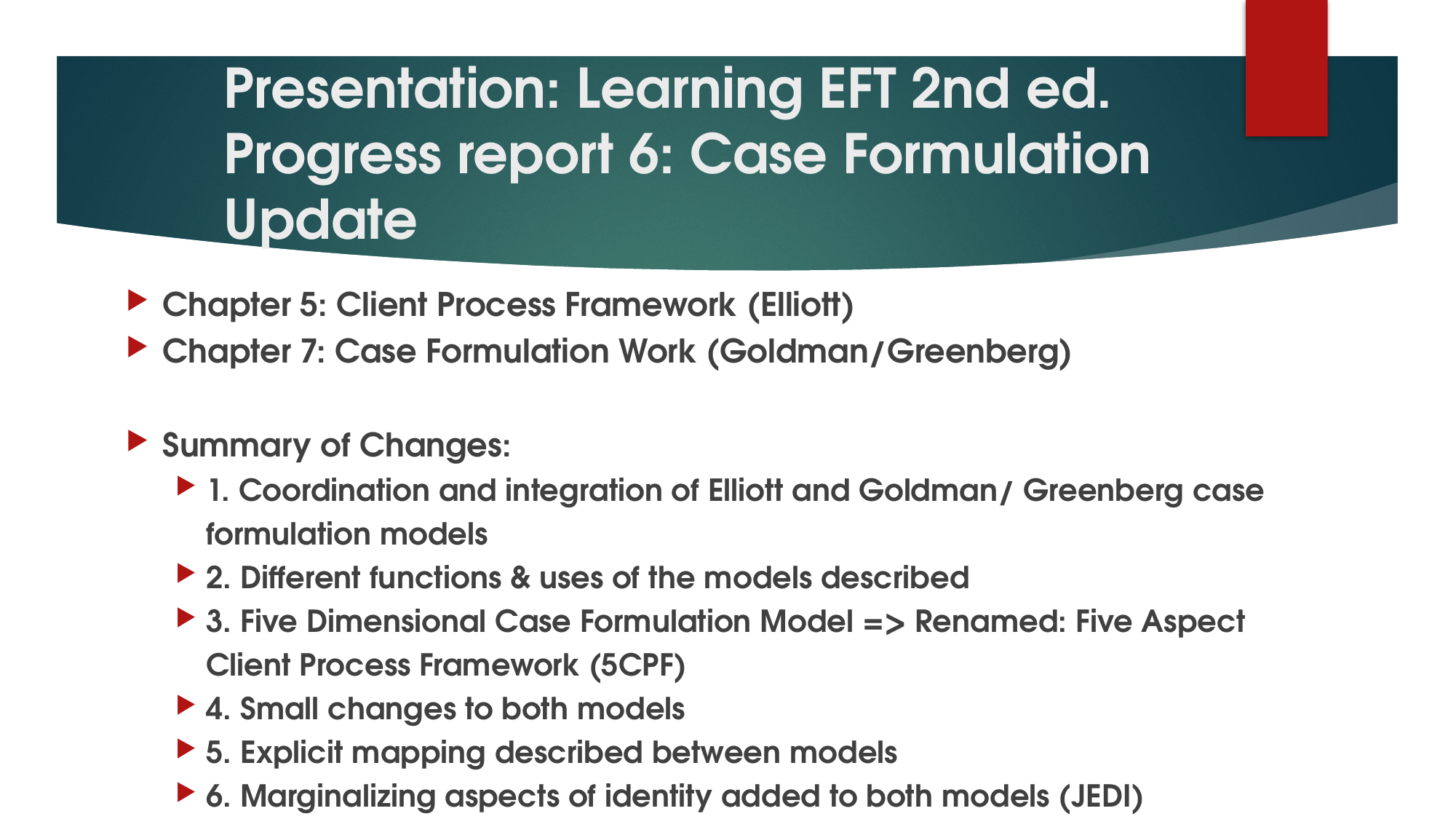

# Presentation: Learning EFT 2nd ed. Progress report 6: Case Formulation Update
Chapter 5: Client Process Framework (Elliott)
Chapter 7: Case Formulation Work (Goldman/Greenberg)

Summary of Changes:
1. Coordination and integration of Elliott and Goldman/ Greenberg case formulation models
2. Different functions & uses of the models described
3. Five Dimensional Case Formulation Model => Renamed: Five Aspect Client Process Framework (5CPF)
4. Small changes to both models
5. Explicit mapping described between models
6. Marginalizing aspects of identity added to both models (JEDI)